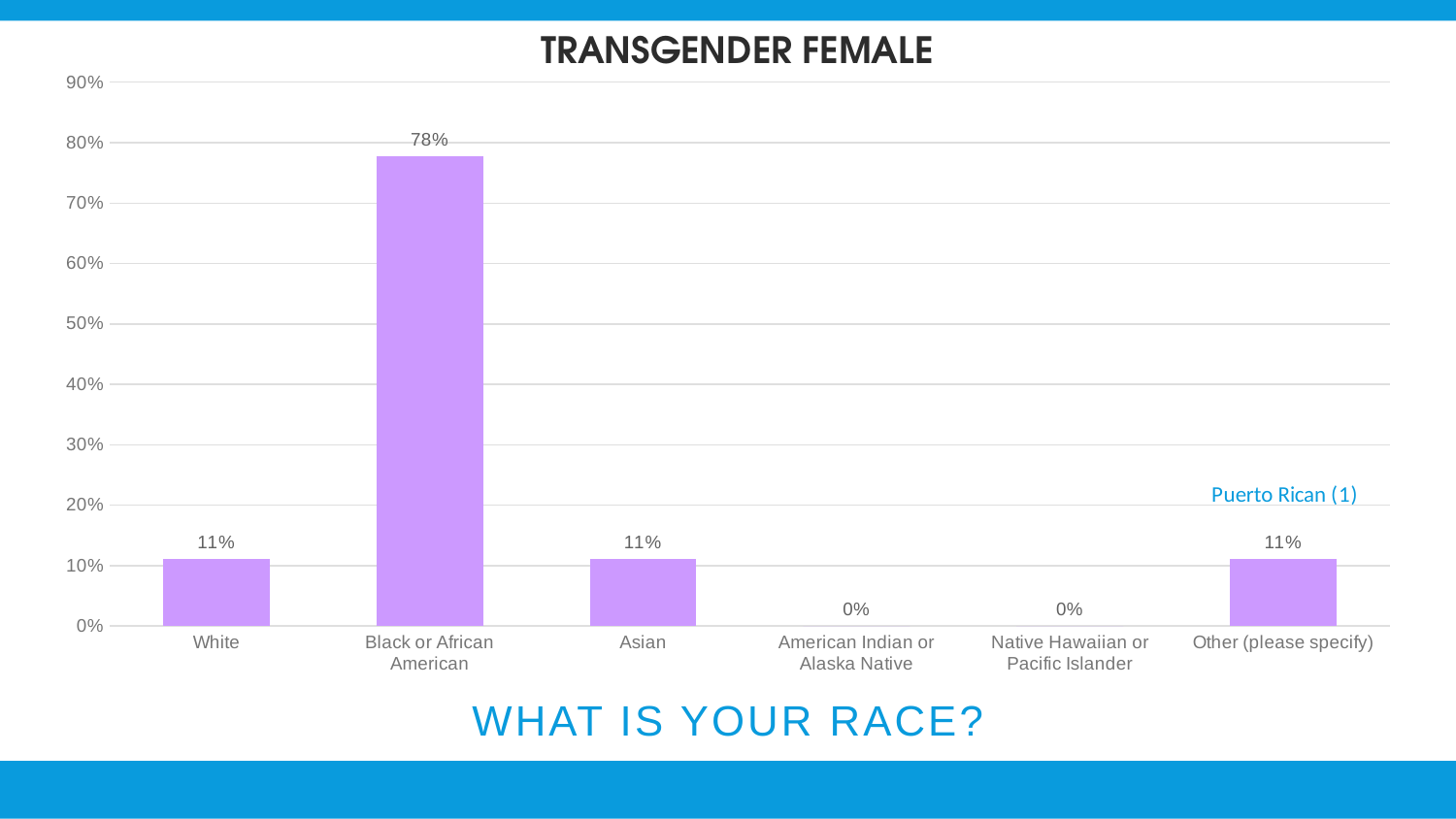

TRANSGENDER FEMALE

### Chart

| Category | Responses |
|---|---|
| White | 0.1111 |
| Black or African American | 0.7778 |
| Asian | 0.1111 |
| American Indian or Alaska Native | 0.0 |
| Native Hawaiian or Pacific Islander | 0.0 |
| Other (please specify) | 0.1111 |
# What is your race?